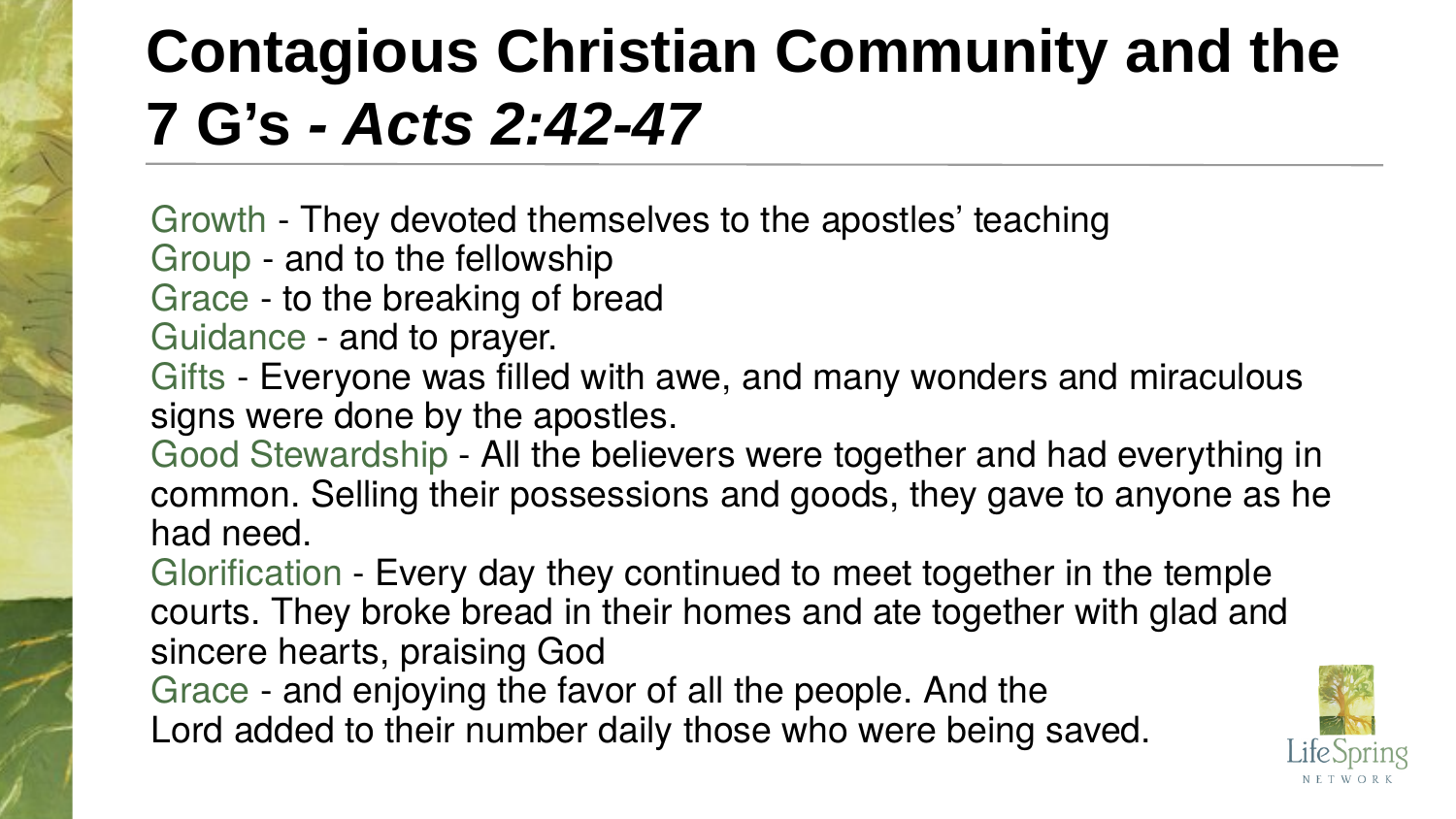

Growth - They devoted themselves to the apostles’ teaching
Group - and to the fellowship
Grace - to the breaking of bread
Guidance - and to prayer.
Gifts - Everyone was filled with awe, and many wonders and miraculous signs were done by the apostles.
Good Stewardship - All the believers were together and had everything in common. Selling their possessions and goods, they gave to anyone as he had need.
Glorification - Every day they continued to meet together in the temple courts. They broke bread in their homes and ate together with glad and sincere hearts, praising God
Grace - and enjoying the favor of all the people. And the
Lord added to their number daily those who were being saved.
Contagious Christian Community and the 7 G’s - Acts 2:42-47